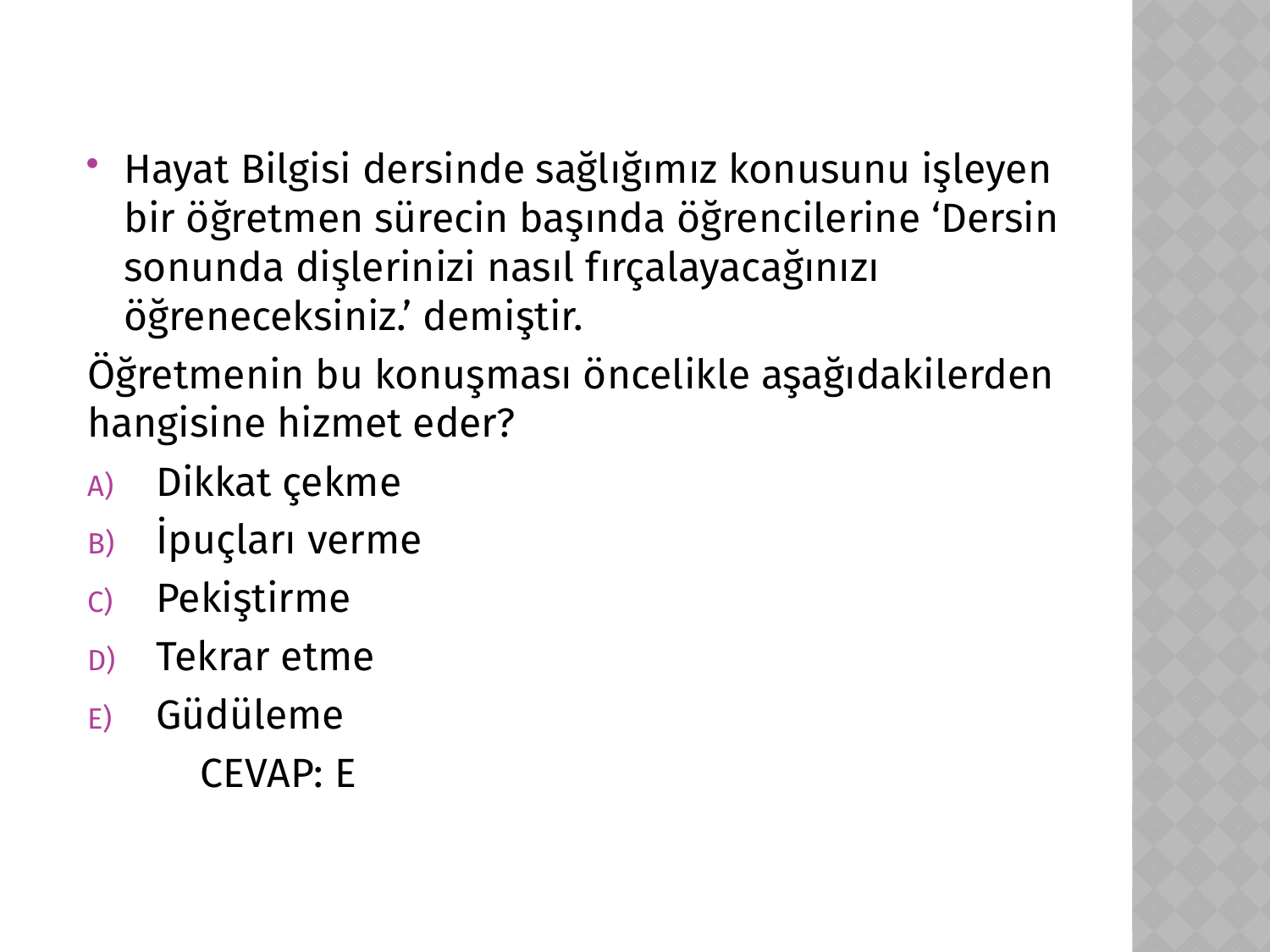

Hayat Bilgisi dersinde sağlığımız konusunu işleyen bir öğretmen sürecin başında öğrencilerine ‘Dersin sonunda dişlerinizi nasıl fırçalayacağınızı öğreneceksiniz.’ demiştir.
Öğretmenin bu konuşması öncelikle aşağıdakilerden hangisine hizmet eder?
Dikkat çekme
İpuçları verme
Pekiştirme
Tekrar etme
Güdüleme
					CEVAP: E